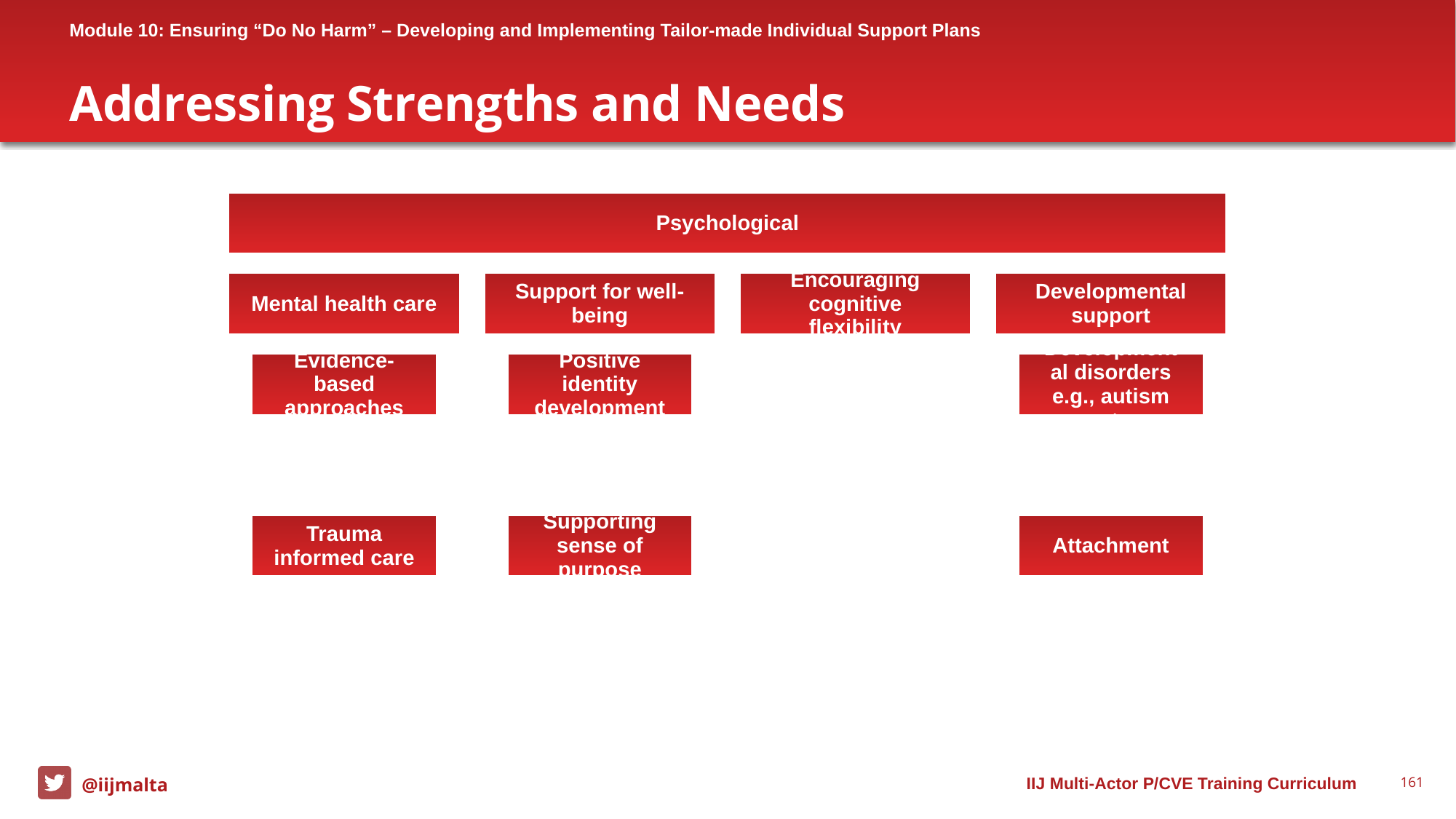

Module 10: Ensuring “Do No Harm” – Developing and Implementing Tailor-made Individual Support Plans

# Addressing Strengths and Needs
Psychological
Mental health care
Support for well-being
Encouraging cognitive flexibility
Evidence-based approaches
Trauma informed care
Developmental support
Developmental disorders e.g., autism spectrum
Attachment
Positive identity development
Supporting sense of purpose
IIJ Multi-Actor P/CVE Training Curriculum
161